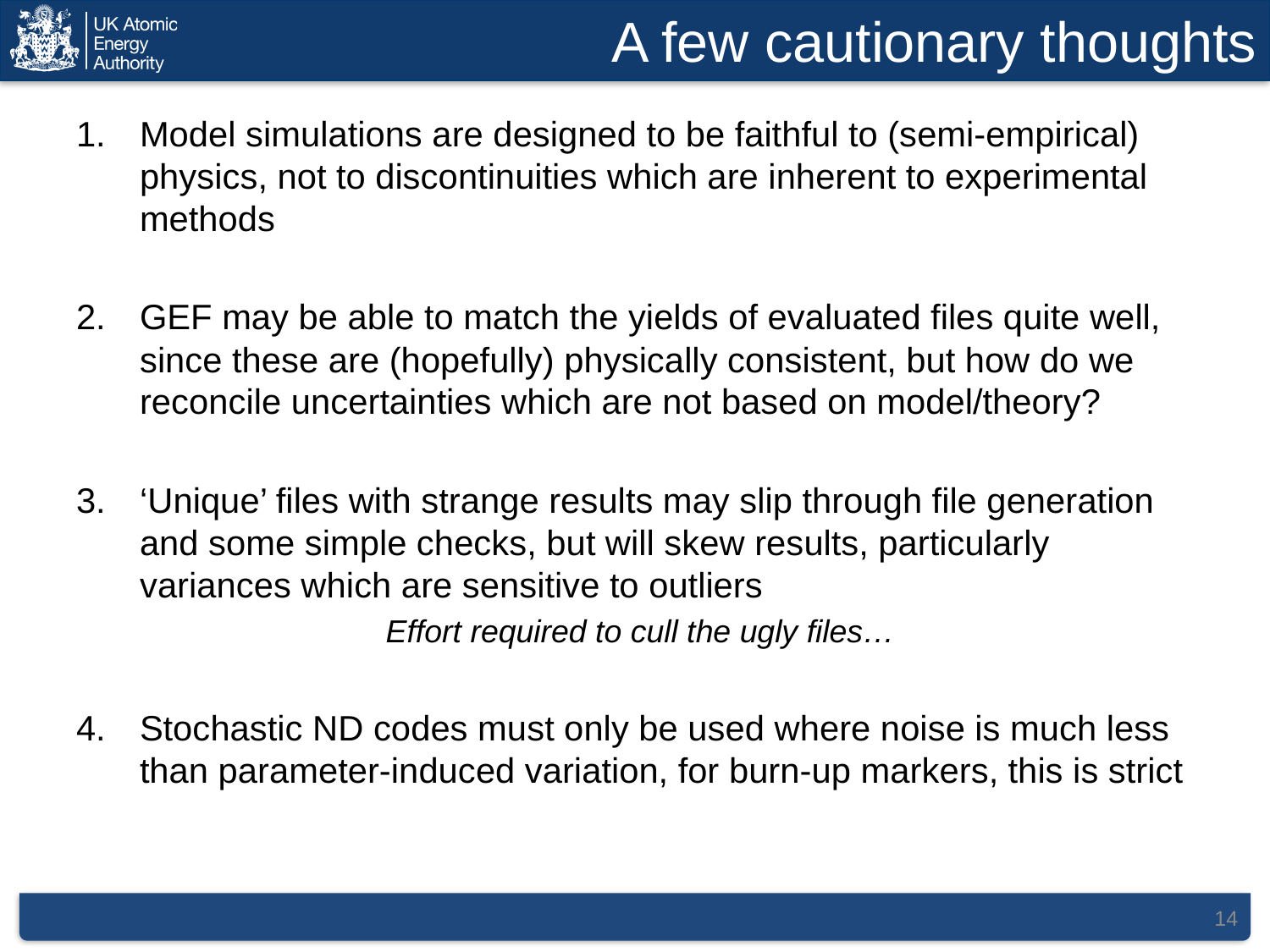

# A few cautionary thoughts
Model simulations are designed to be faithful to (semi-empirical) physics, not to discontinuities which are inherent to experimental methods

GEF may be able to match the yields of evaluated files quite well, since these are (hopefully) physically consistent, but how do we reconcile uncertainties which are not based on model/theory?

‘Unique’ files with strange results may slip through file generation and some simple checks, but will skew results, particularly variances which are sensitive to outliers
		Effort required to cull the ugly files…

Stochastic ND codes must only be used where noise is much less than parameter-induced variation, for burn-up markers, this is strict

14